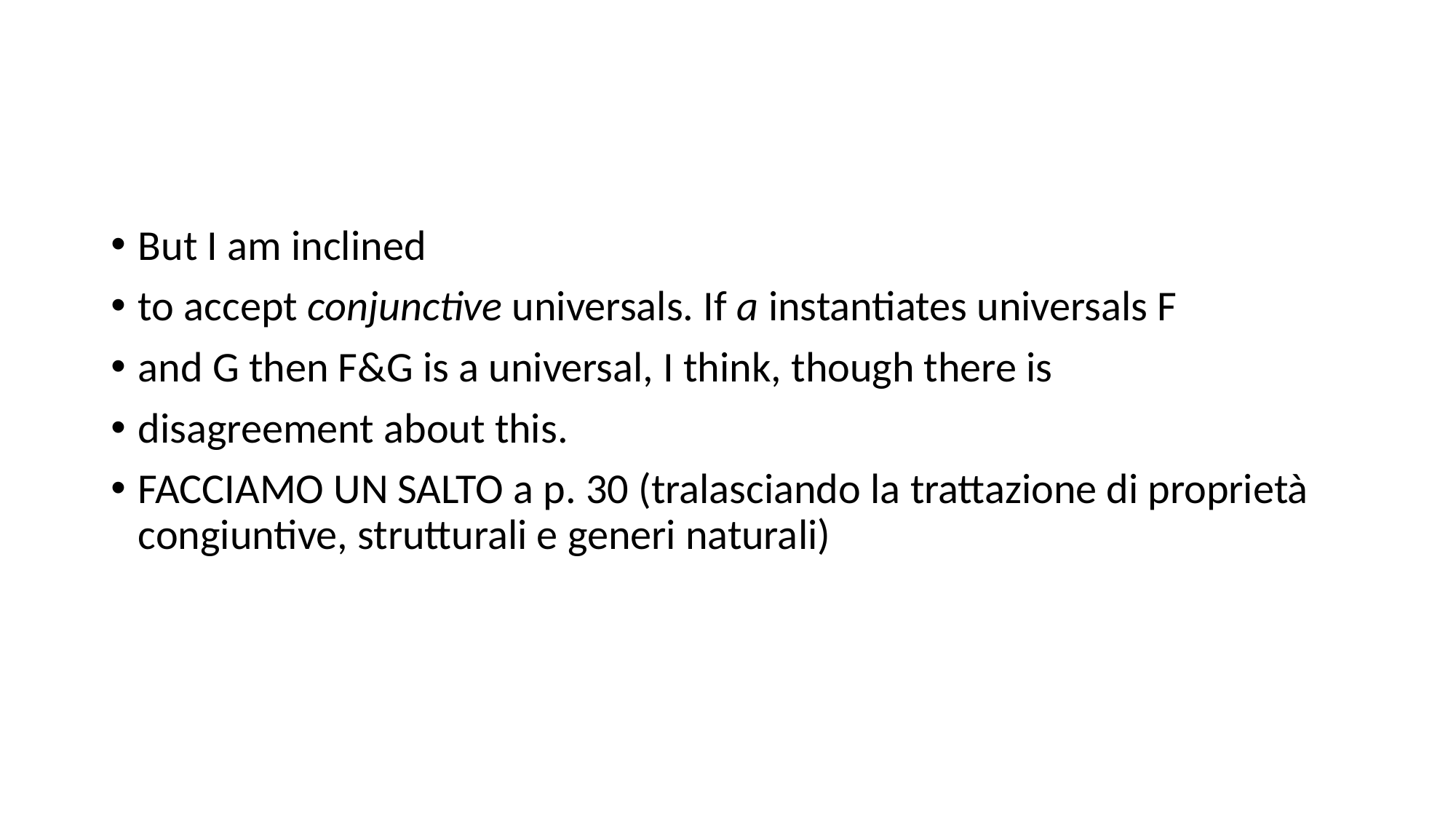

#
But I am inclined
to accept conjunctive universals. If a instantiates universals F
and G then F&G is a universal, I think, though there is
disagreement about this.
FACCIAMO UN SALTO a p. 30 (tralasciando la trattazione di proprietà congiuntive, strutturali e generi naturali)